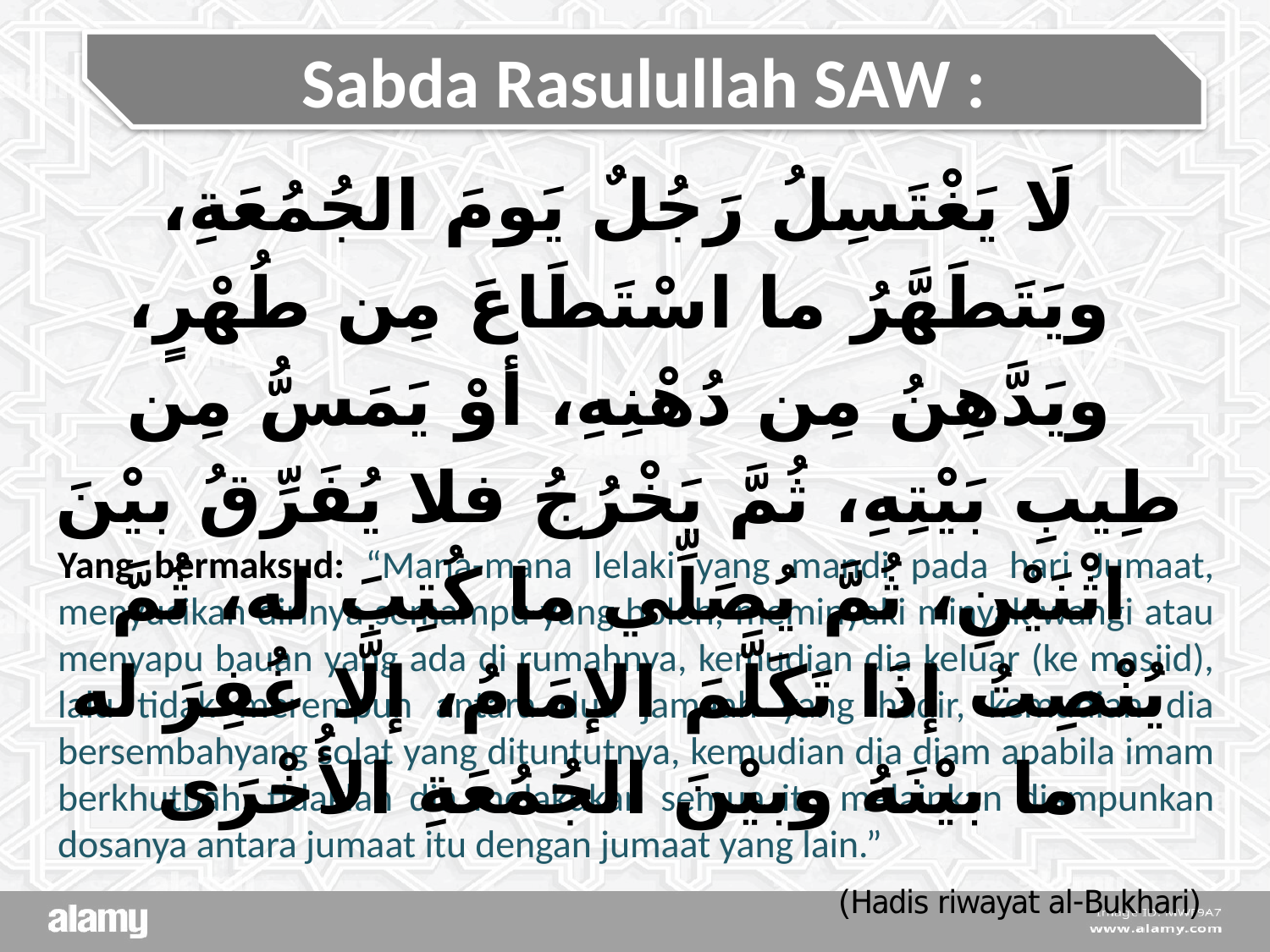

Sabda Rasulullah SAW :
لَا يَغْتَسِلُ رَجُلٌ يَومَ الجُمُعَةِ، ويَتَطَهَّرُ ما اسْتَطَاعَ مِن طُهْرٍ، ويَدَّهِنُ مِن دُهْنِهِ، أوْ يَمَسُّ مِن طِيبِ بَيْتِهِ، ثُمَّ يَخْرُجُ فلا يُفَرِّقُ بيْنَ اثْنَيْنِ، ثُمَّ يُصَلِّي ما كُتِبَ له، ثُمَّ يُنْصِتُ إذَا تَكَلَّمَ الإمَامُ، إلَّا غُفِرَ له ما بيْنَهُ وبيْنَ الجُمُعَةِ الأُخْرَى
Yang bermaksud: “Mana-mana lelaki yang mandi pada hari Jumaat, menyucikan dirinya semampu yang boleh, meminyaki minyak wangi atau menyapu bauan yang ada di rumahnya, kemudian dia keluar (ke masjid), lalu tidak merempuh antara dua jamaah yang hadir, kemudian dia bersembahyang solat yang dituntutnya, kemudian dia diam apabila imam berkhutbah, tidaklah dia melakukan semua itu melainkan diampunkan dosanya antara jumaat itu dengan jumaat yang lain.”
 (Hadis riwayat al-Bukhari)